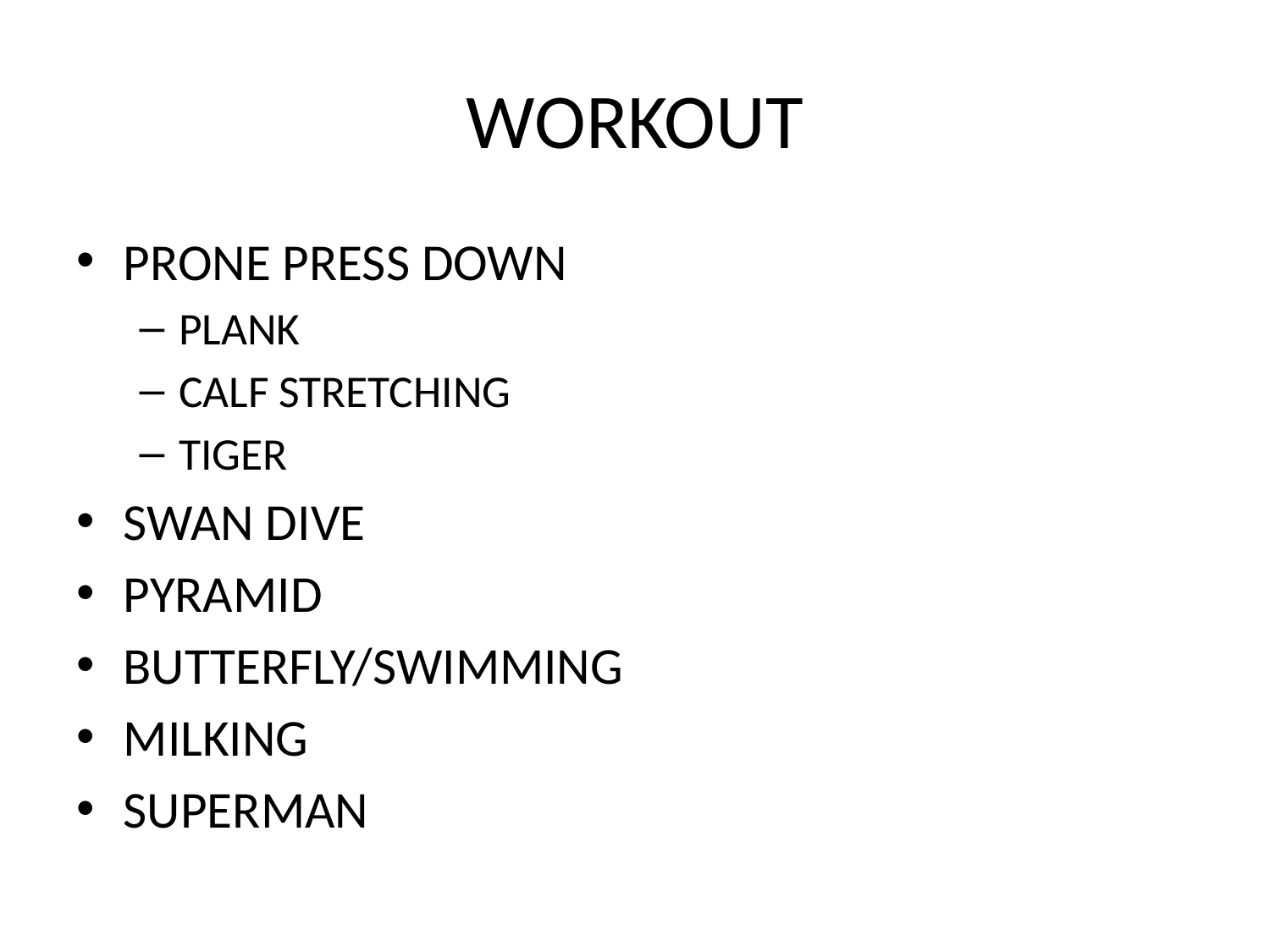

# WORKOUT
PRONE PRESS DOWN
PLANK
CALF STRETCHING
TIGER
SWAN DIVE
PYRAMID
BUTTERFLY/SWIMMING
MILKING
SUPERMAN